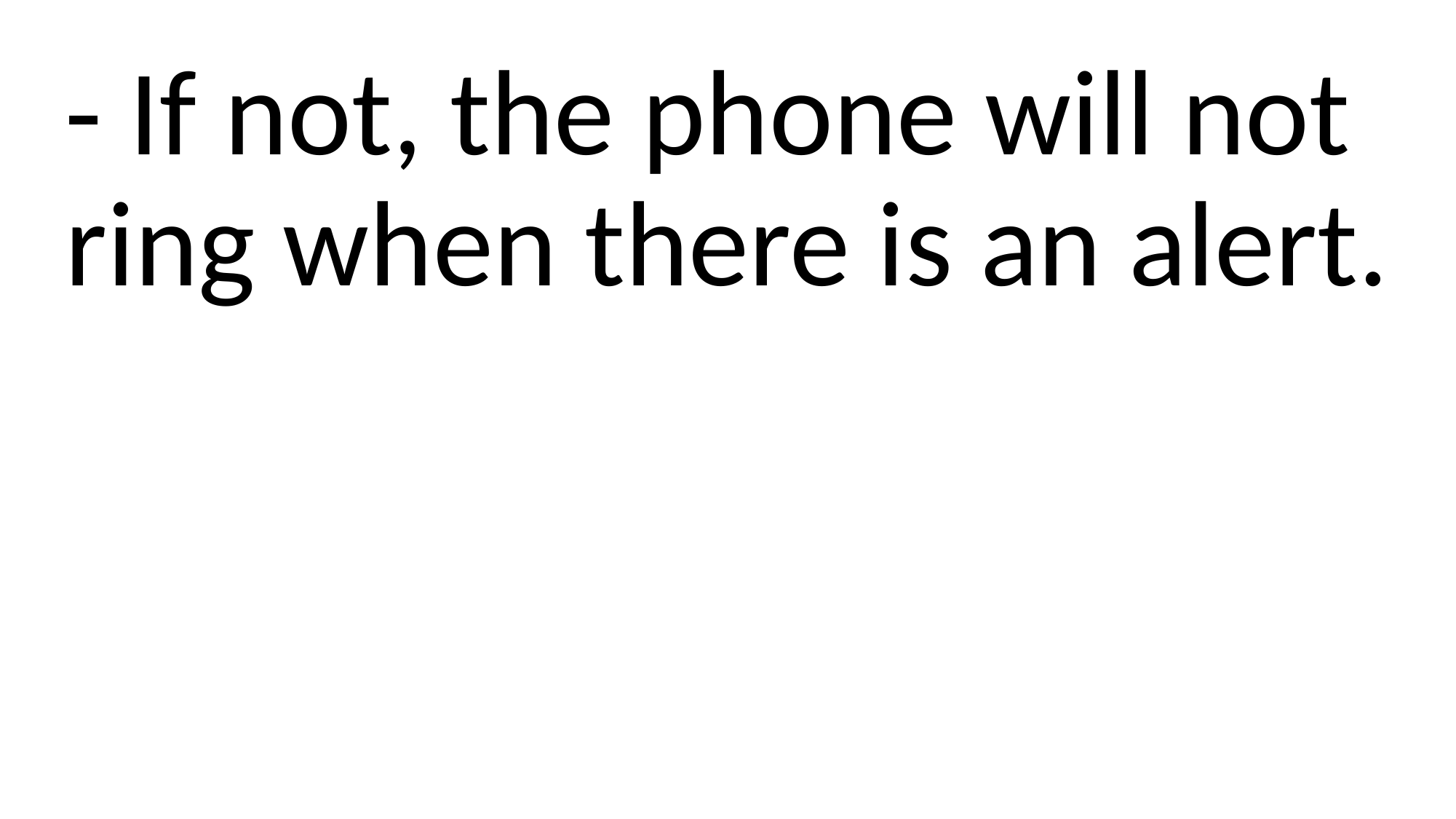

- If not, the phone will not ring when there is an alert.